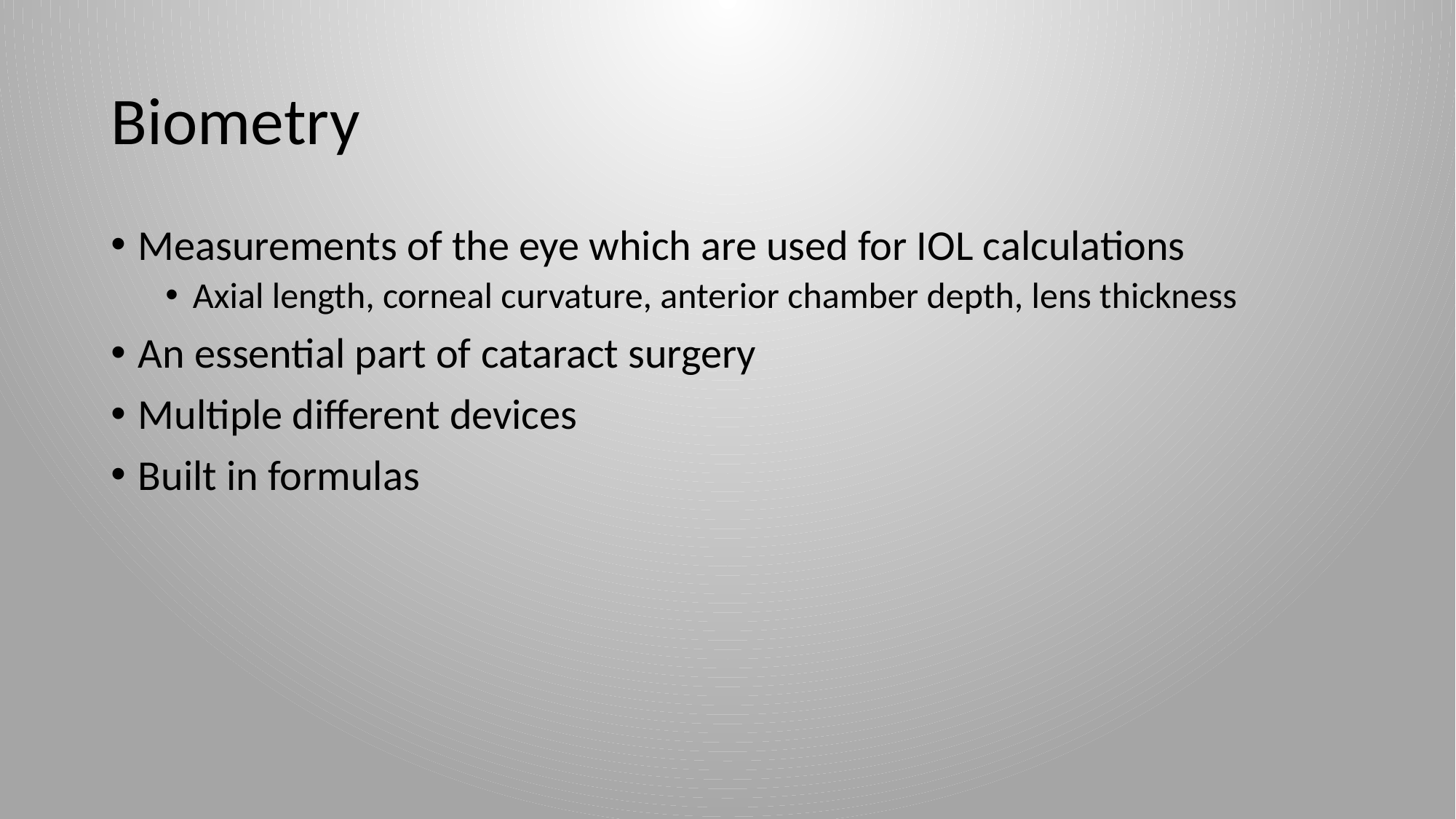

# Biometry
Measurements of the eye which are used for IOL calculations
Axial length, corneal curvature, anterior chamber depth, lens thickness
An essential part of cataract surgery
Multiple different devices
Built in formulas